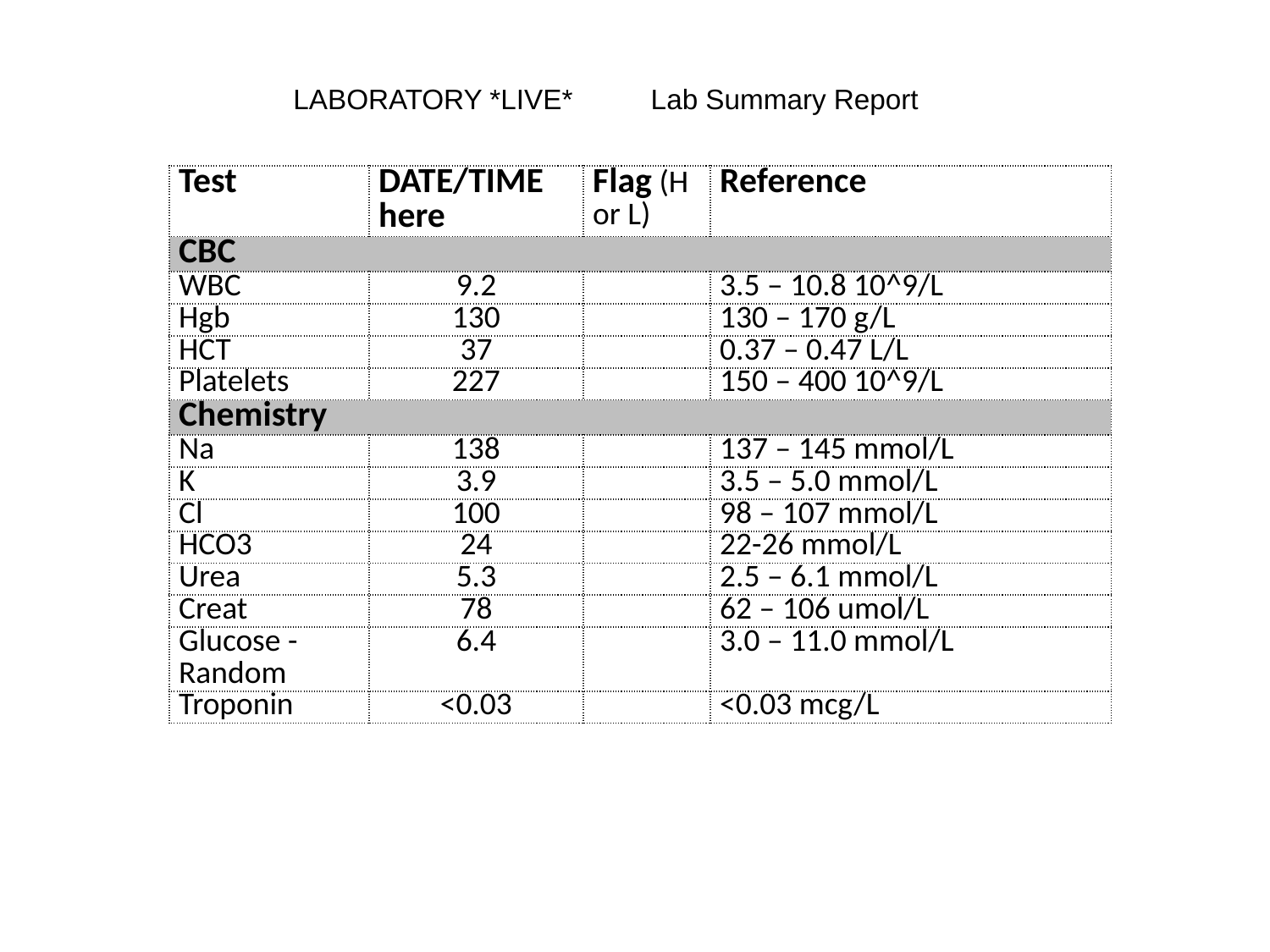

LABORATORY *LIVE*          Lab Summary Report

| Test | DATE/TIME here | Flag (H or L) | Reference |
| --- | --- | --- | --- |
| CBC |  |  |  |
| WBC | 9.2 |  | 3.5 – 10.8 10^9/L |
| Hgb | 130 |  | 130 – 170 g/L |
| HCT | 37 |  | 0.37 – 0.47 L/L |
| Platelets | 227 |  | 150 – 400 10^9/L |
| Chemistry |  |  |  |
| Na | 138 |  | 137 – 145 mmol/L |
| K | 3.9 |  | 3.5 – 5.0 mmol/L |
| Cl | 100 |  | 98 – 107 mmol/L |
| HCO3 | 24 |  | 22-26 mmol/L |
| Urea | 5.3 |  | 2.5 – 6.1 mmol/L |
| Creat | 78 |  | 62 – 106 umol/L |
| Glucose - Random | 6.4 |  | 3.0 – 11.0 mmol/L |
| Troponin | <0.03 |  | <0.03 mcg/L |